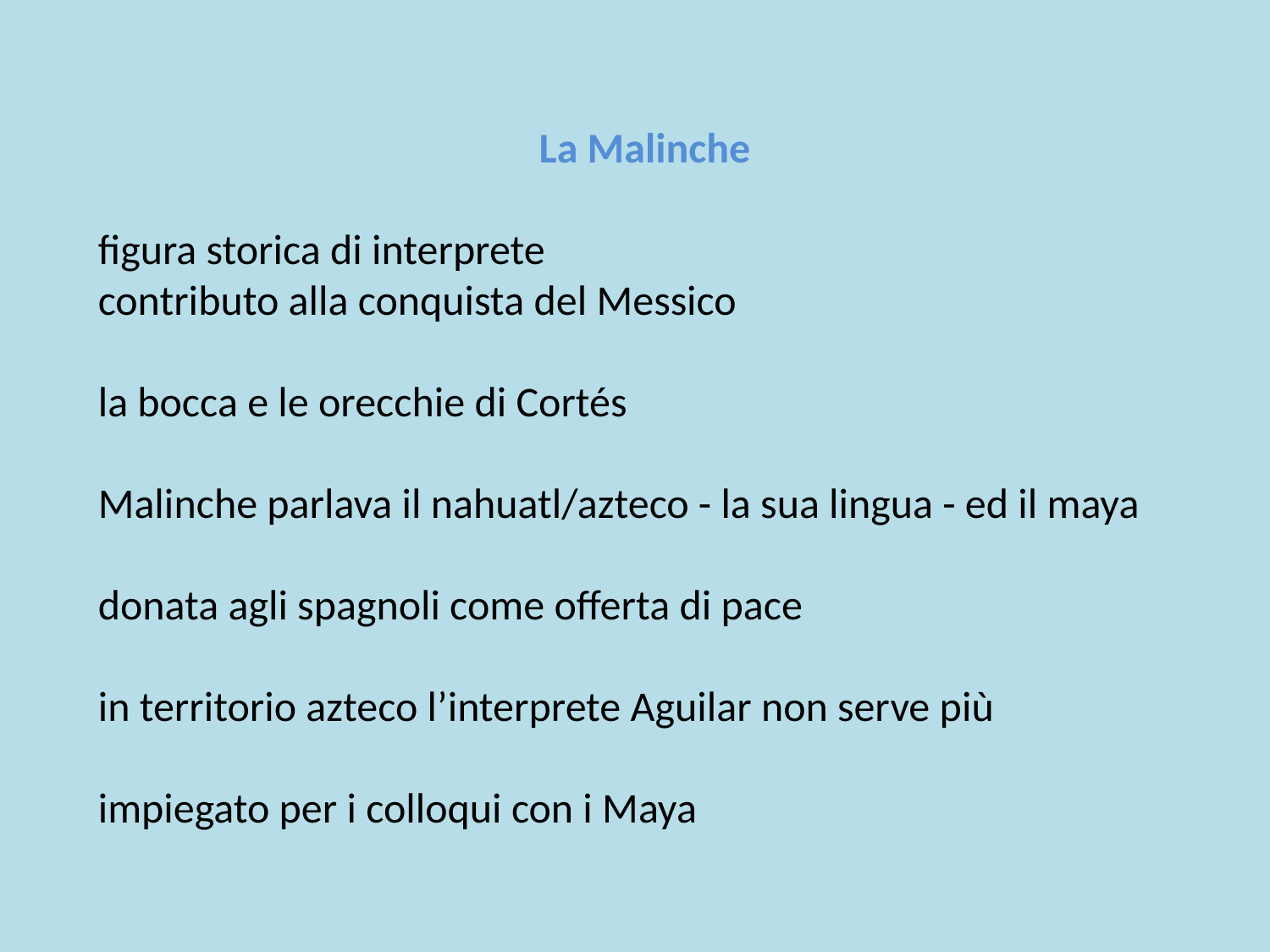

La Malinche

figura storica di interprete
contributo alla conquista del Messico

la bocca e le orecchie di Cortés

Malinche parlava il nahuatl/azteco - la sua lingua - ed il maya

donata agli spagnoli come offerta di pace

in territorio azteco l’interprete Aguilar non serve più

impiegato per i colloqui con i Maya